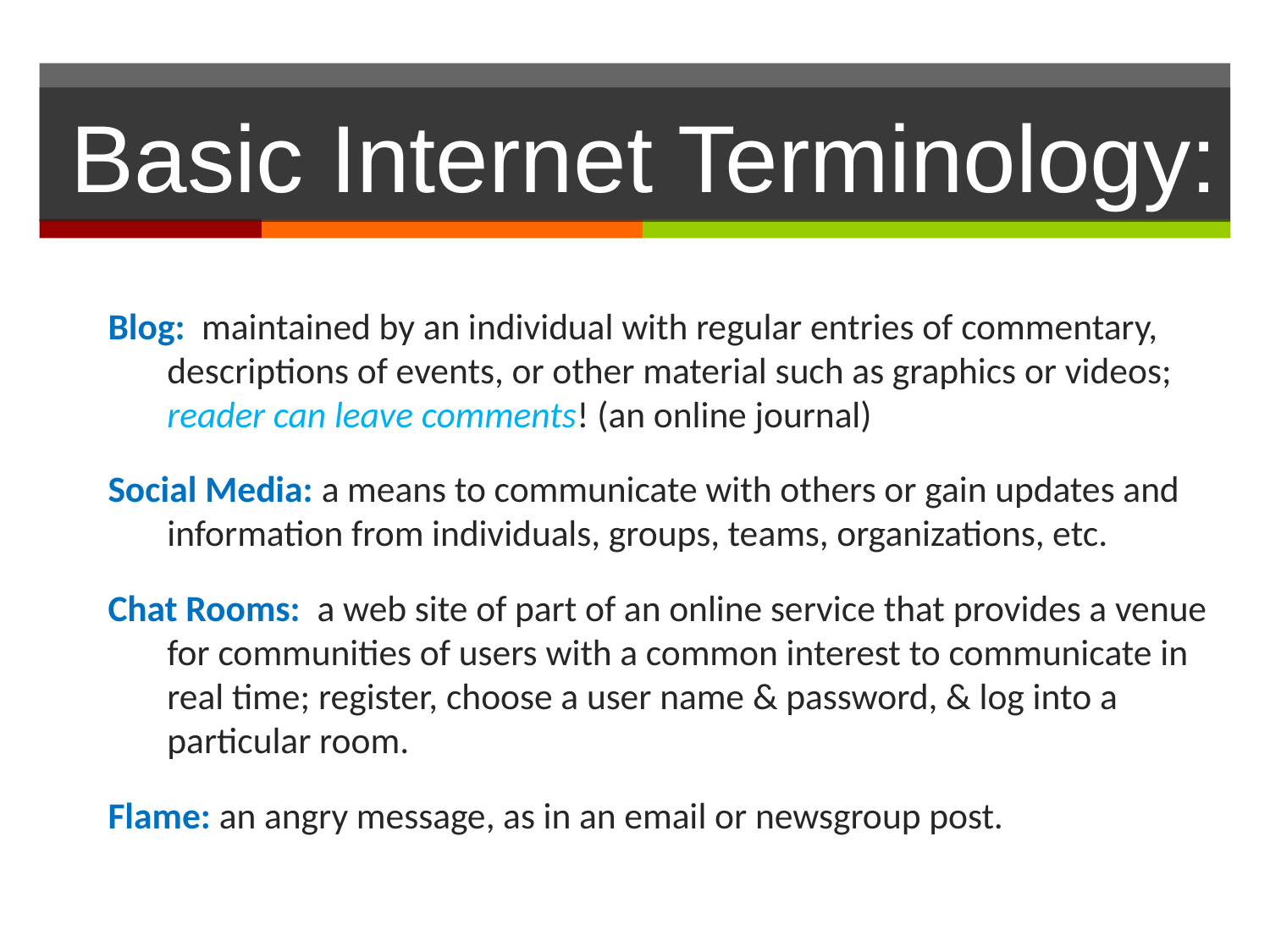

# Basic Internet Terminology:
Blog:  maintained by an individual with regular entries of commentary, descriptions of events, or other material such as graphics or videos; reader can leave comments! (an online journal)
Social Media: a means to communicate with others or gain updates and information from individuals, groups, teams, organizations, etc.
Chat Rooms:  a web site of part of an online service that provides a venue for communities of users with a common interest to communicate in real time; register, choose a user name & password, & log into a particular room.
Flame: an angry message, as in an email or newsgroup post.